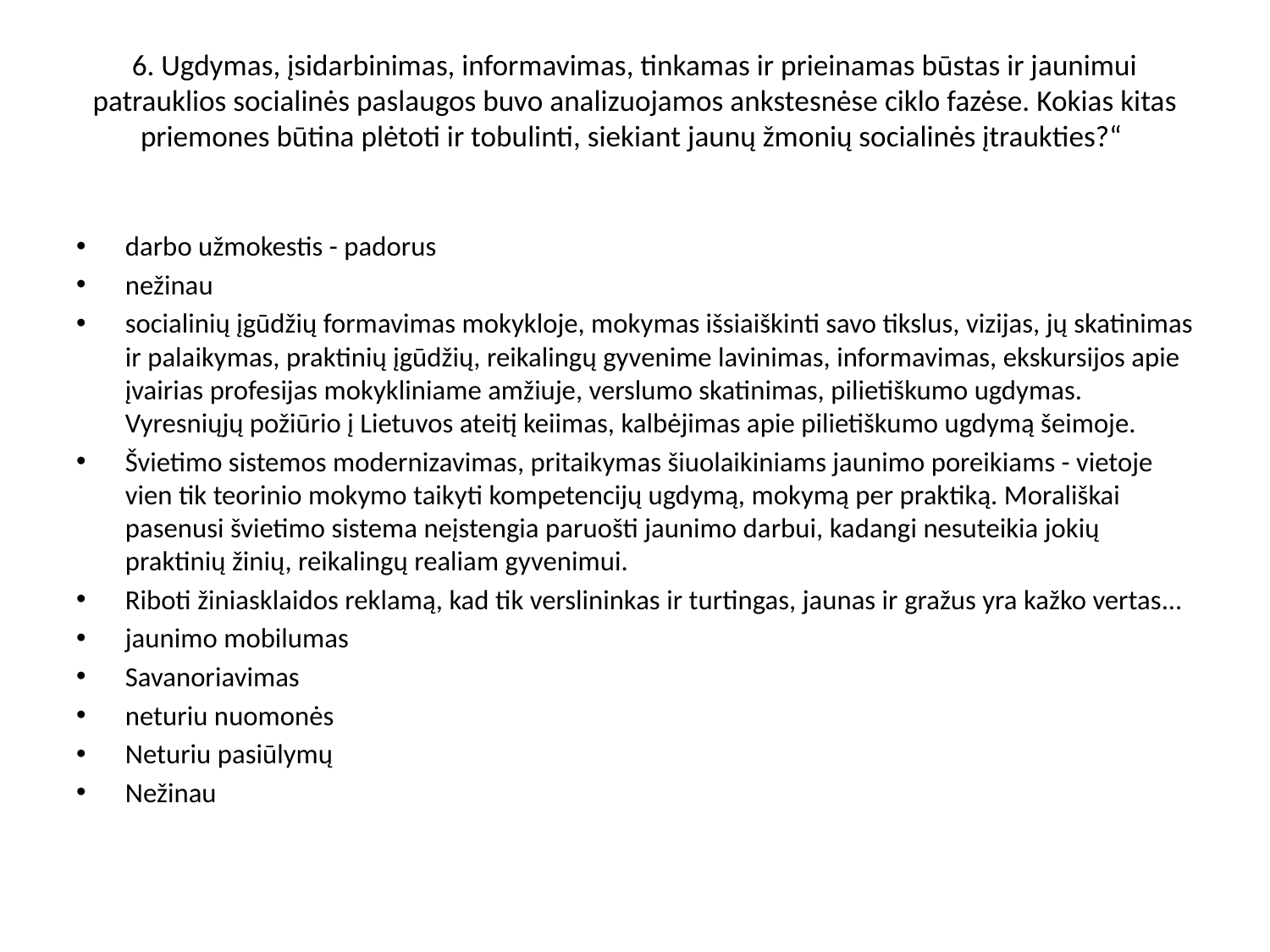

# 6. Ugdymas, įsidarbinimas, informavimas, tinkamas ir prieinamas būstas ir jaunimui patrauklios socialinės paslaugos buvo analizuojamos ankstesnėse ciklo fazėse. Kokias kitas priemones būtina plėtoti ir tobulinti, siekiant jaunų žmonių socialinės įtraukties?“
darbo užmokestis - padorus
nežinau
socialinių įgūdžių formavimas mokykloje, mokymas išsiaiškinti savo tikslus, vizijas, jų skatinimas ir palaikymas, praktinių įgūdžių, reikalingų gyvenime lavinimas, informavimas, ekskursijos apie įvairias profesijas mokykliniame amžiuje, verslumo skatinimas, pilietiškumo ugdymas. Vyresniųjų požiūrio į Lietuvos ateitį keiimas, kalbėjimas apie pilietiškumo ugdymą šeimoje.
Švietimo sistemos modernizavimas, pritaikymas šiuolaikiniams jaunimo poreikiams - vietoje vien tik teorinio mokymo taikyti kompetencijų ugdymą, mokymą per praktiką. Morališkai pasenusi švietimo sistema neįstengia paruošti jaunimo darbui, kadangi nesuteikia jokių praktinių žinių, reikalingų realiam gyvenimui.
Riboti žiniasklaidos reklamą, kad tik verslininkas ir turtingas, jaunas ir gražus yra kažko vertas...
jaunimo mobilumas
Savanoriavimas
neturiu nuomonės
Neturiu pasiūlymų
Nežinau